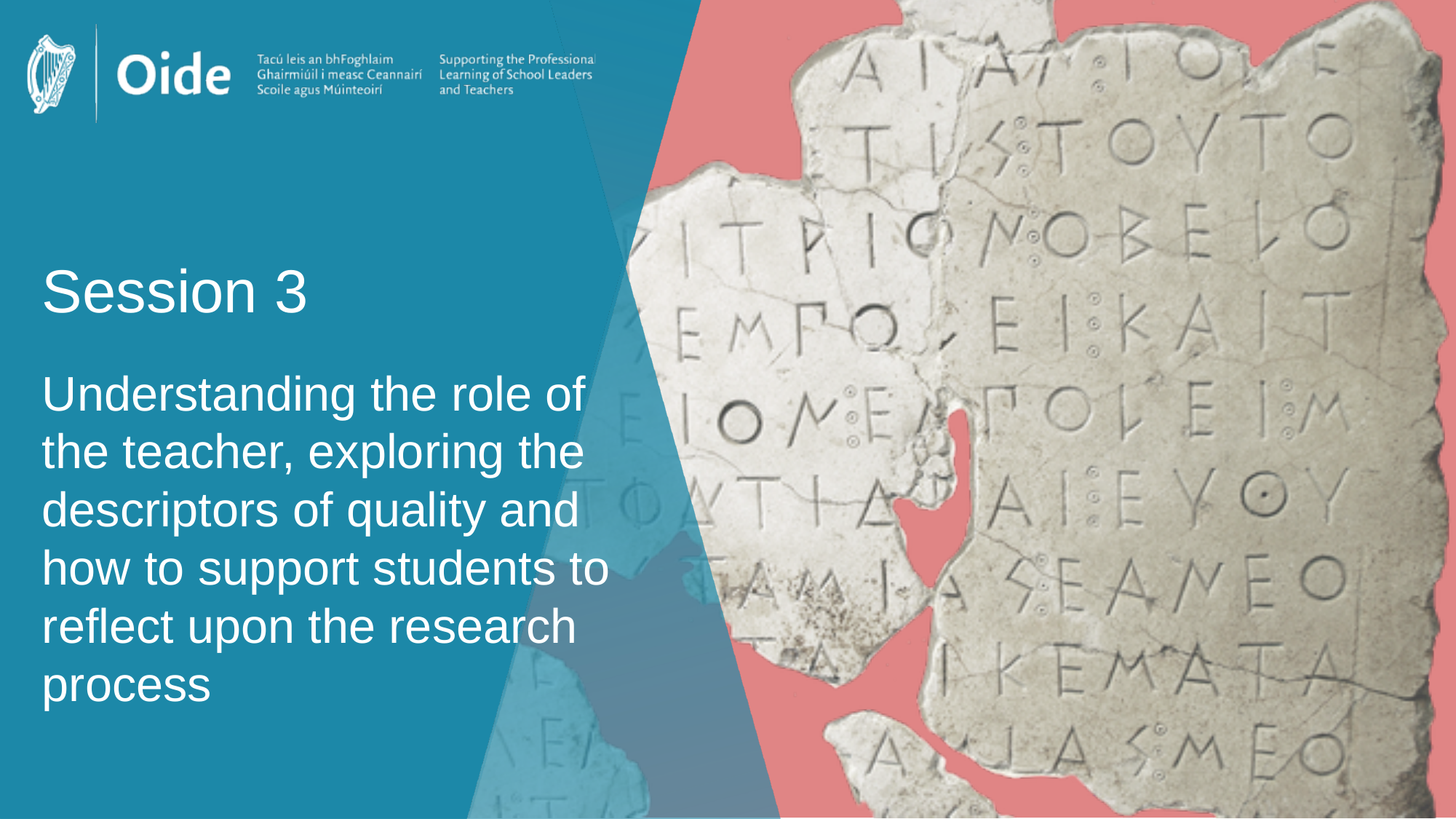

# Session 3
Understanding the role of the teacher, exploring the descriptors of quality and how to support students to reflect upon the research process